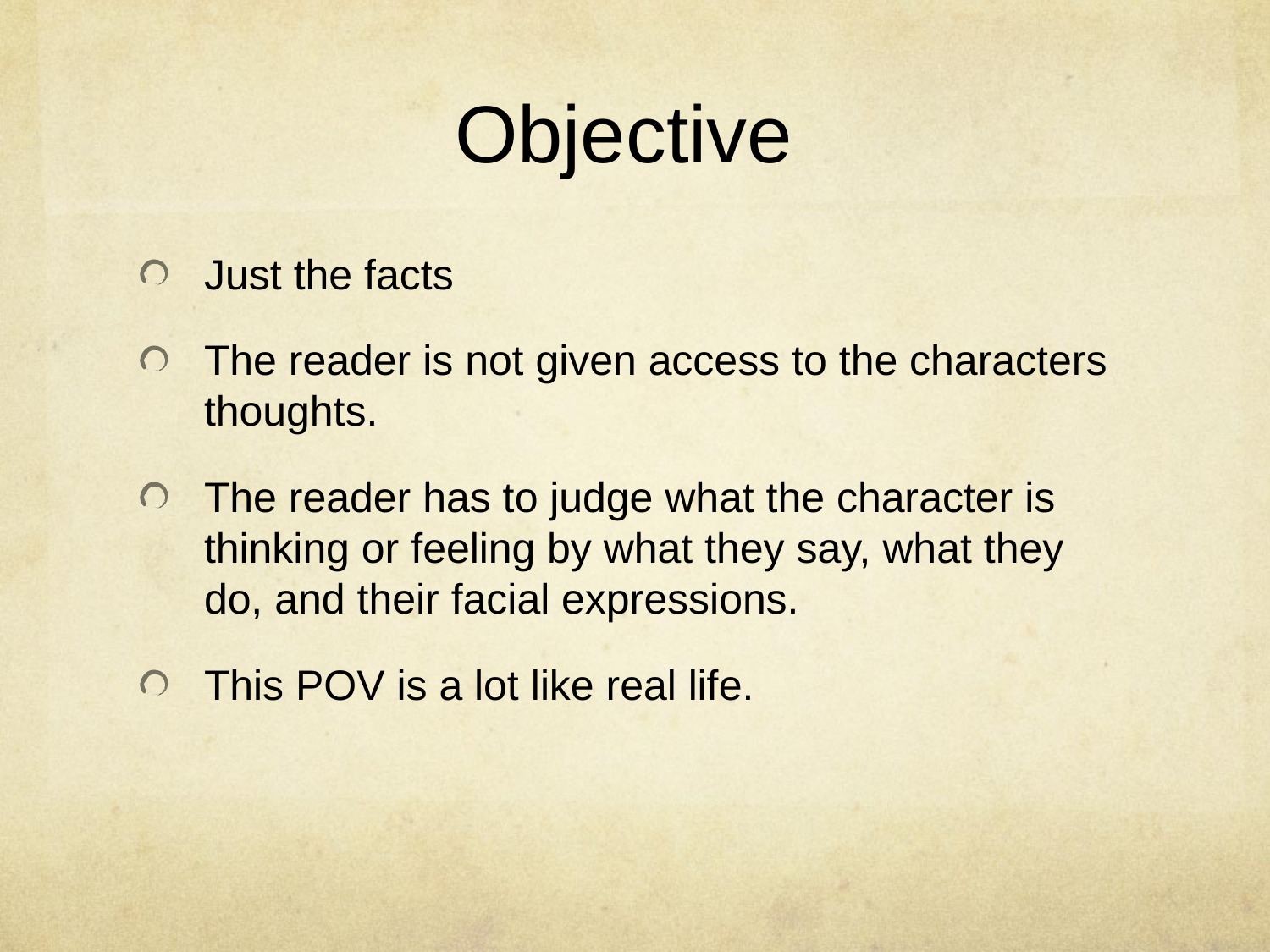

# Objective
Just the facts
The reader is not given access to the characters thoughts.
The reader has to judge what the character is thinking or feeling by what they say, what they do, and their facial expressions.
This POV is a lot like real life.